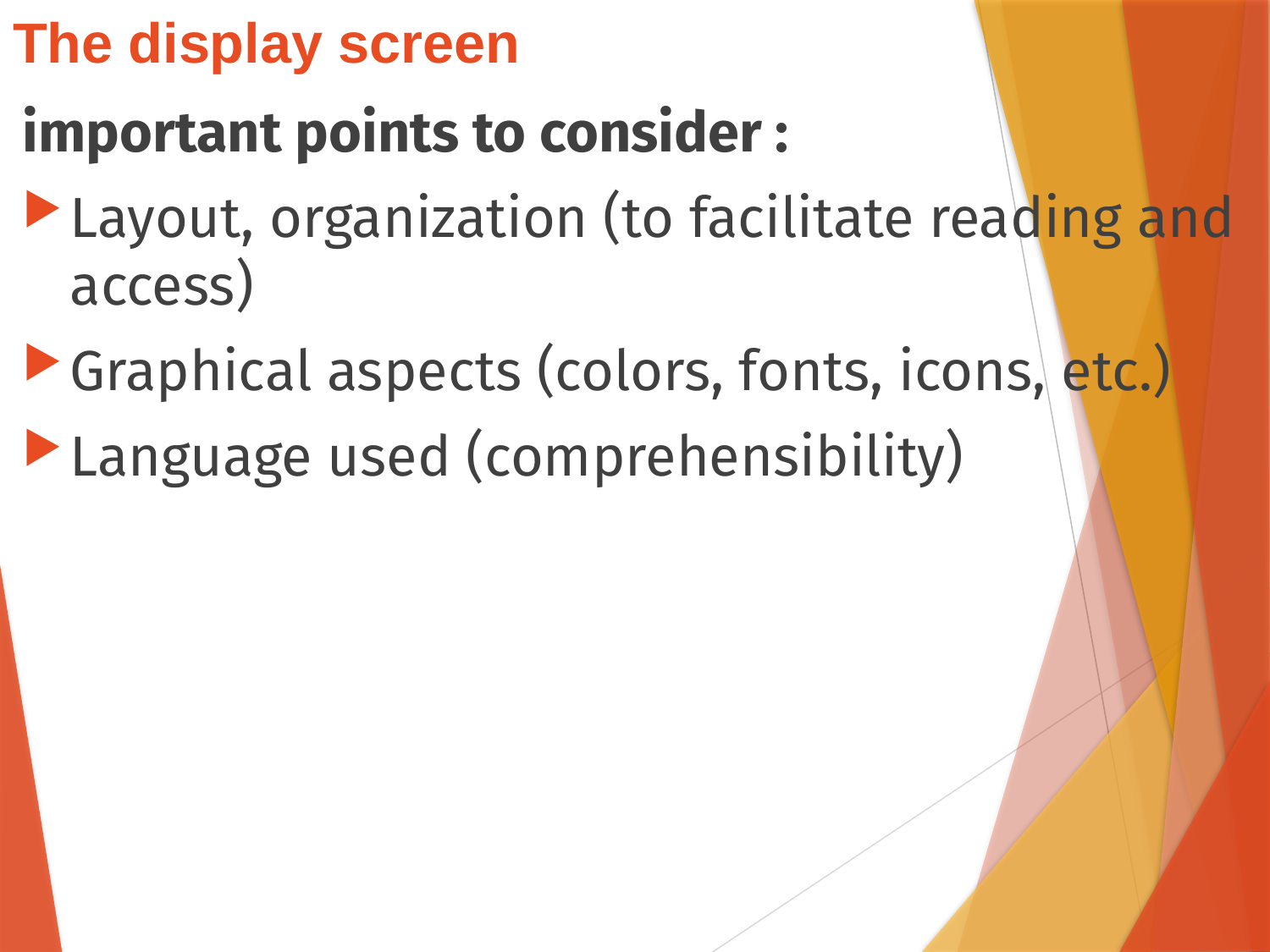

# The display screen
important points to consider :
Layout, organization (to facilitate reading and access)
Graphical aspects (colors, fonts, icons, etc.)
Language used (comprehensibility)